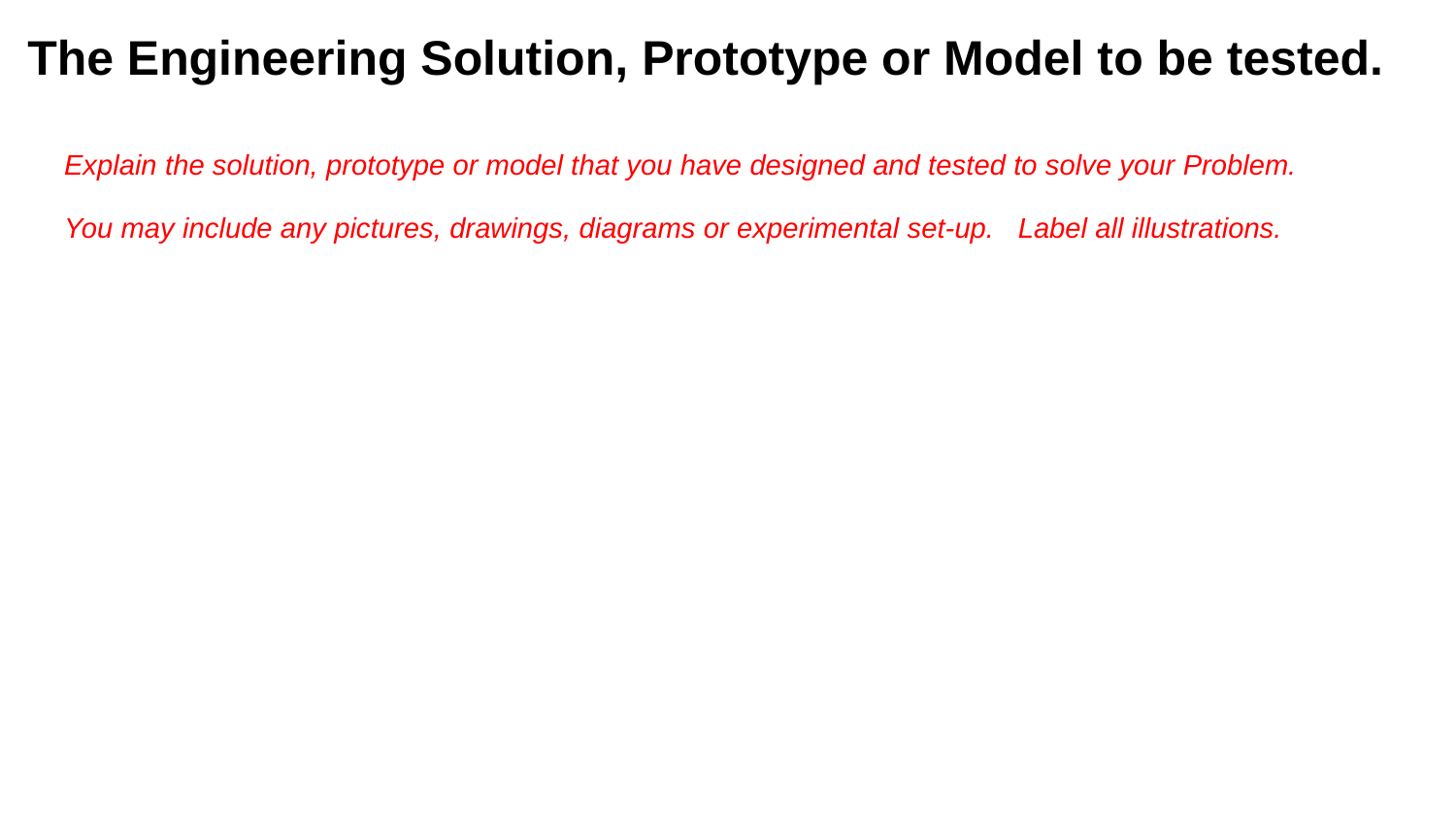

# The Engineering Solution, Prototype or Model to be tested.
Explain the solution, prototype or model that you have designed and tested to solve your Problem.
You may include any pictures, drawings, diagrams or experimental set-up.   Label all illustrations.